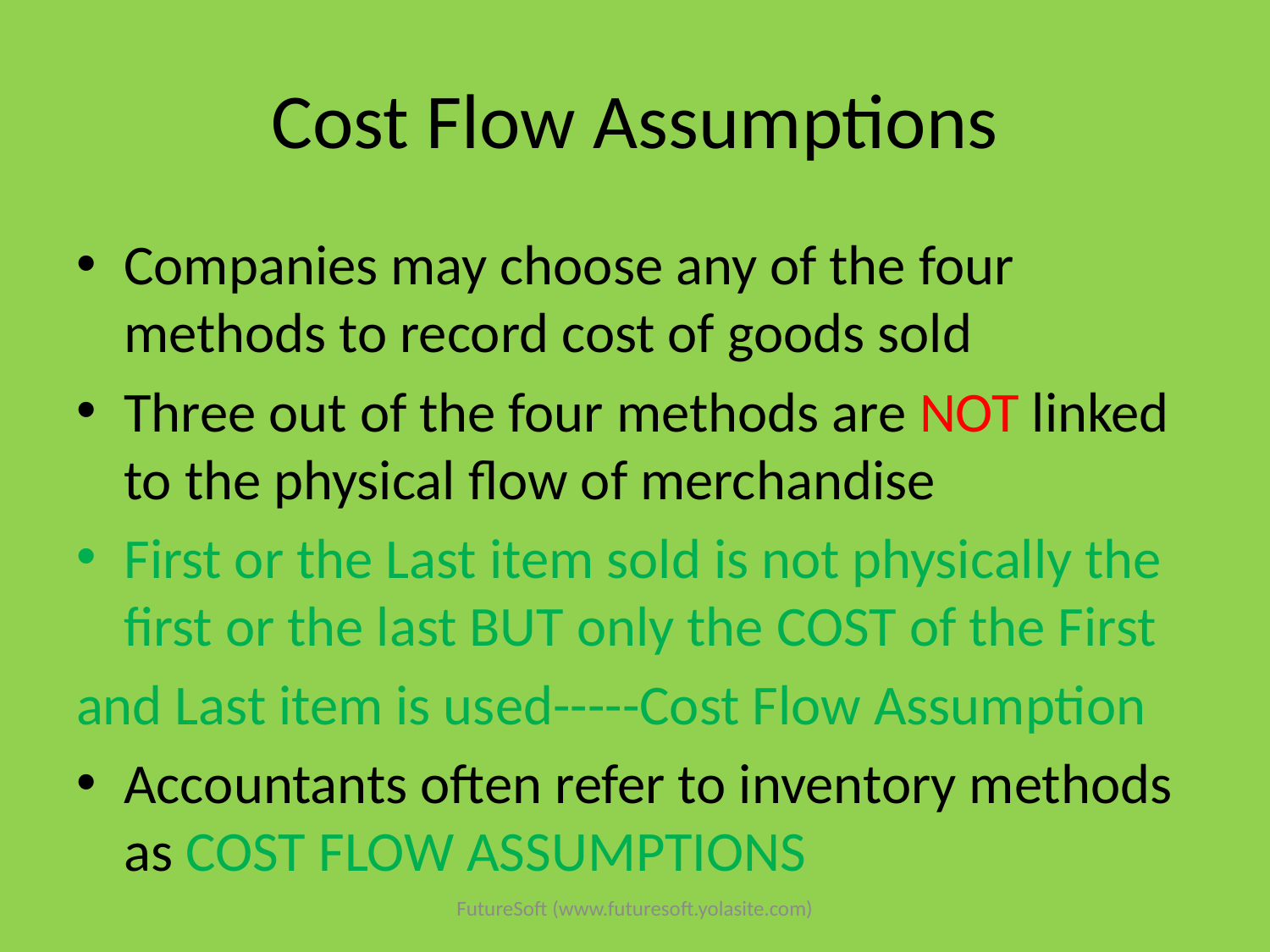

# Cost Flow Assumptions
Companies may choose any of the four methods to record cost of goods sold
Three out of the four methods are NOT linked to the physical flow of merchandise
First or the Last item sold is not physically the first or the last BUT only the COST of the First
and Last item is used-----Cost Flow Assumption
Accountants often refer to inventory methods as COST FLOW ASSUMPTIONS
FutureSoft (www.futuresoft.yolasite.com)